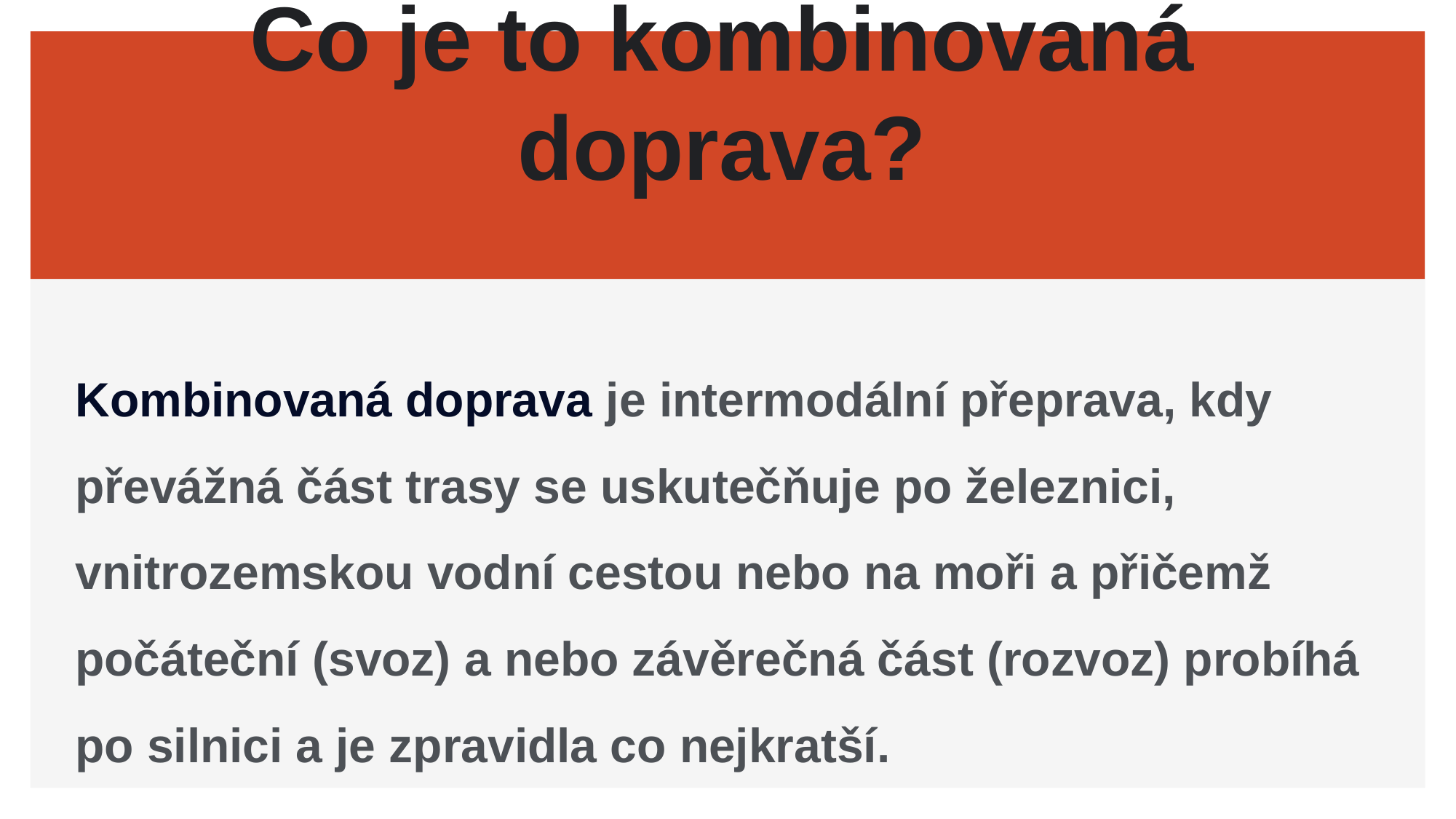

# Co je to kombinovaná doprava?
Kombinovaná doprava je intermodální přeprava, kdy převážná část trasy se uskutečňuje po železnici, vnitrozemskou vodní cestou nebo na moři a přičemž počáteční (svoz) a nebo závěrečná část (rozvoz) probíhá po silnici a je zpravidla co nejkratší.